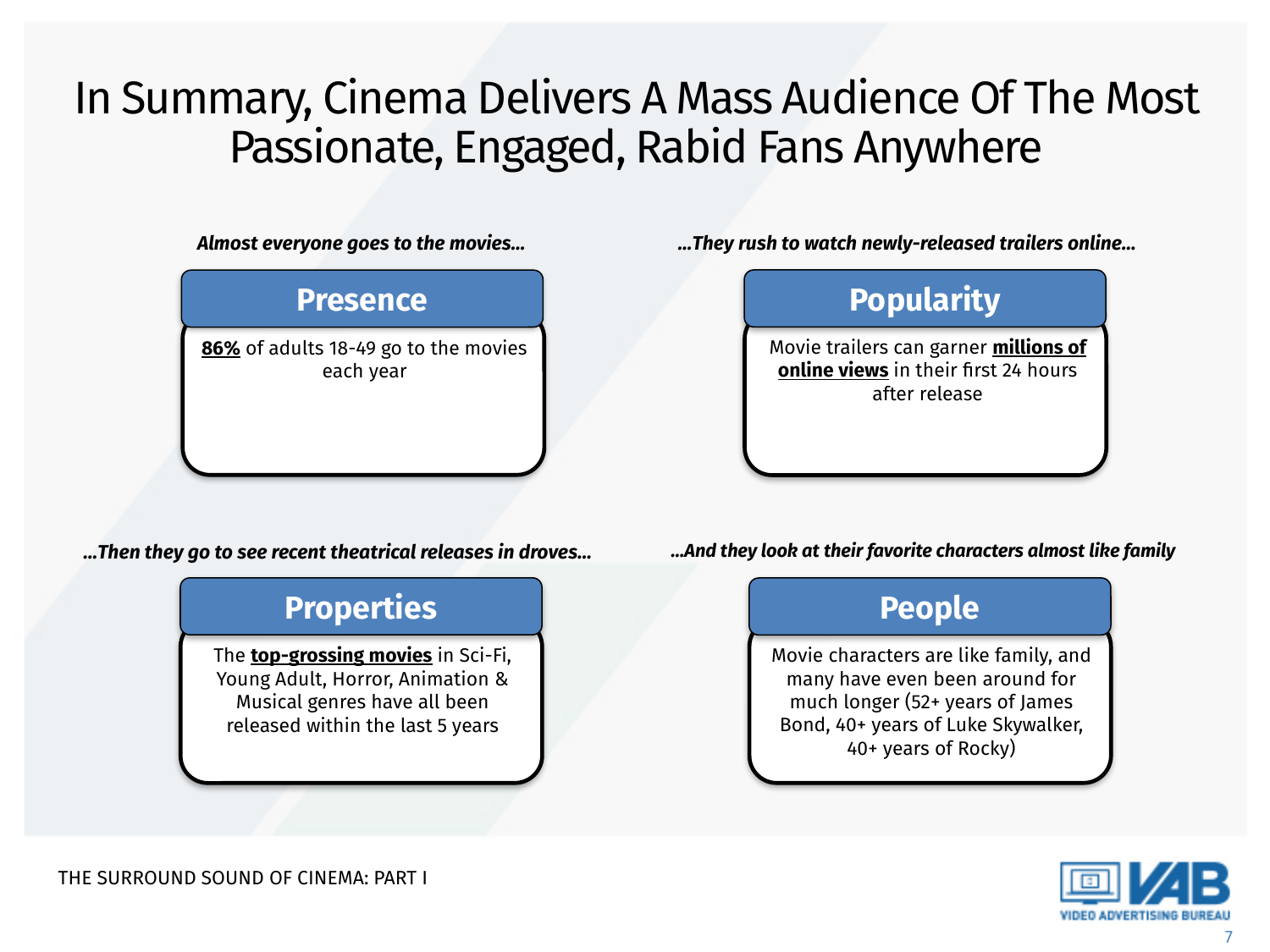

In Summary, Cinema Delivers A Mass Audience Of The Most Passionate, Engaged, Rabid Fans Anywhere
Almost everyone goes to the movies…
…They rush to watch newly-released trailers online…
Popularity
Presence

Movie trailers can garner millions of online views in their first 24 hours after release
86% of adults 18-49 go to the movies each year
…And they look at their favorite characters almost like family
…Then they go to see recent theatrical releases in droves…
Properties
People

Movie characters are like family, and many have even been around for much longer (52+ years of James Bond, 40+ years of Luke Skywalker, 40+ years of Rocky)
The top-grossing movies in Sci-Fi, Young Adult, Horror, Animation & Musical genres have all been released within the last 5 years
THE SURROUND SOUND OF CINEMA: PART I